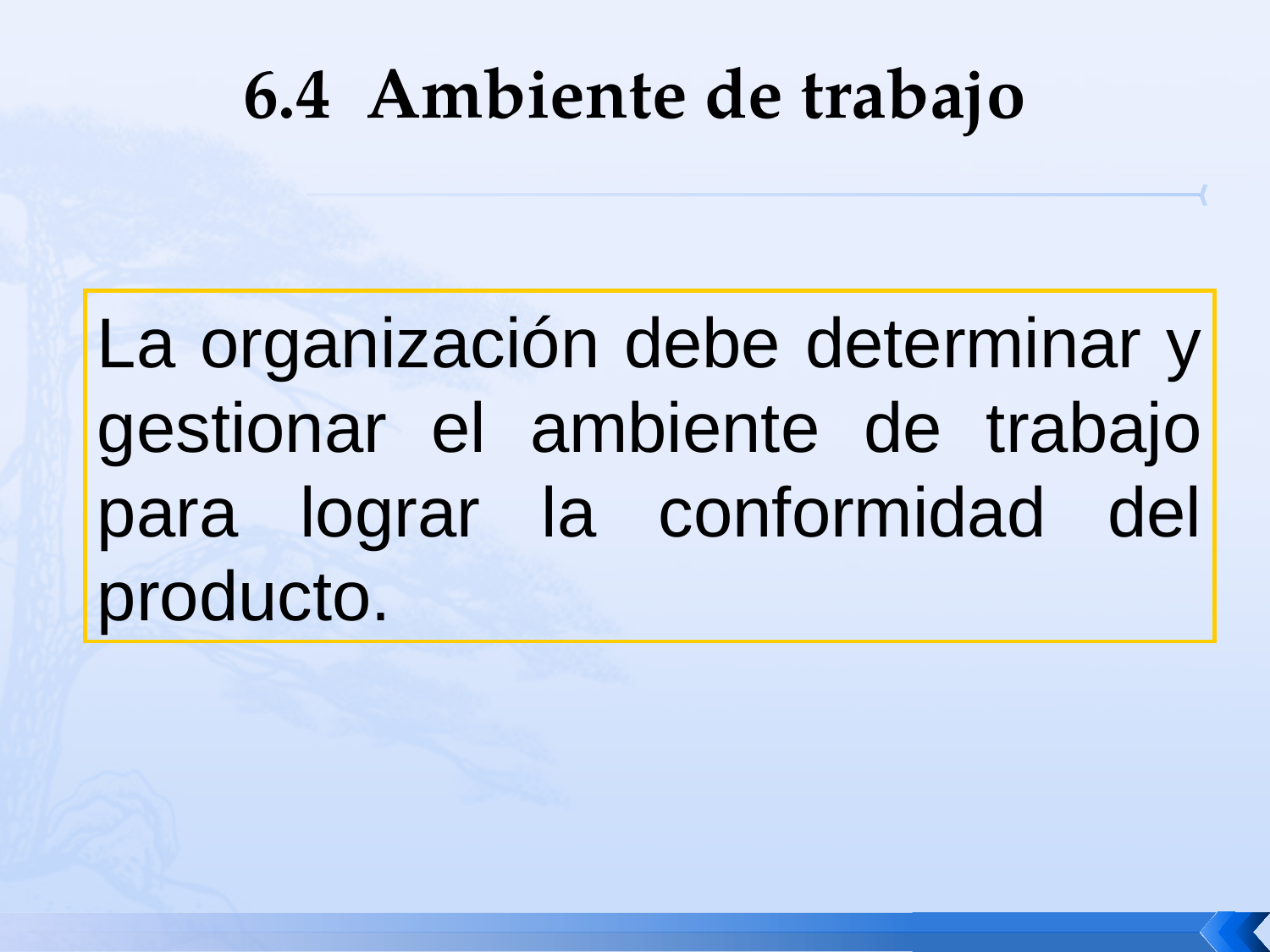

# 6.4  Ambiente de trabajo
La organización debe determinar y gestionar el ambiente de trabajo para lograr la conformidad del producto.